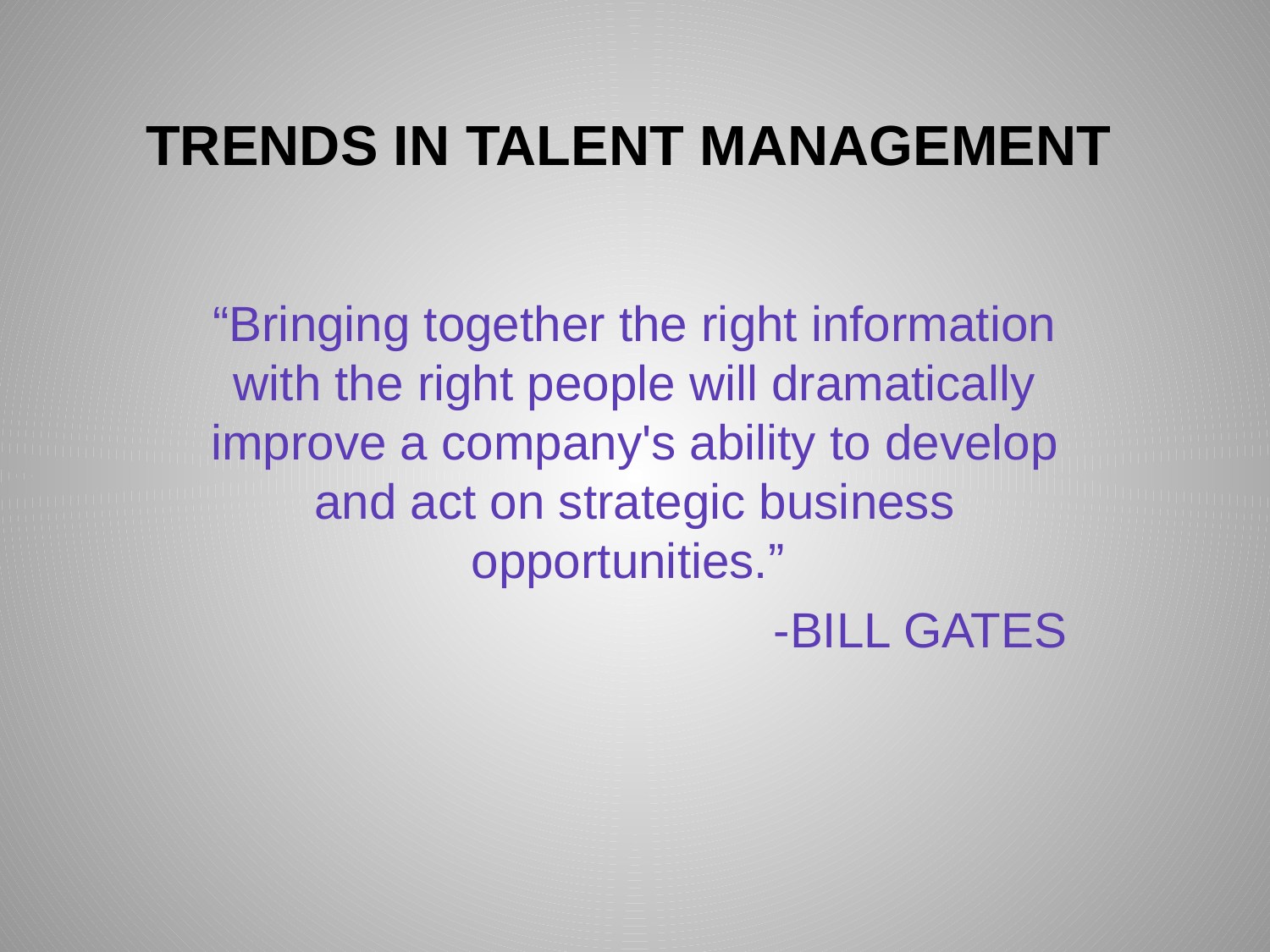

# TRENDS IN TALENT MANAGEMENT
“Bringing together the right information with the right people will dramatically improve a company's ability to develop and act on strategic business opportunities.”
-BILL GATES